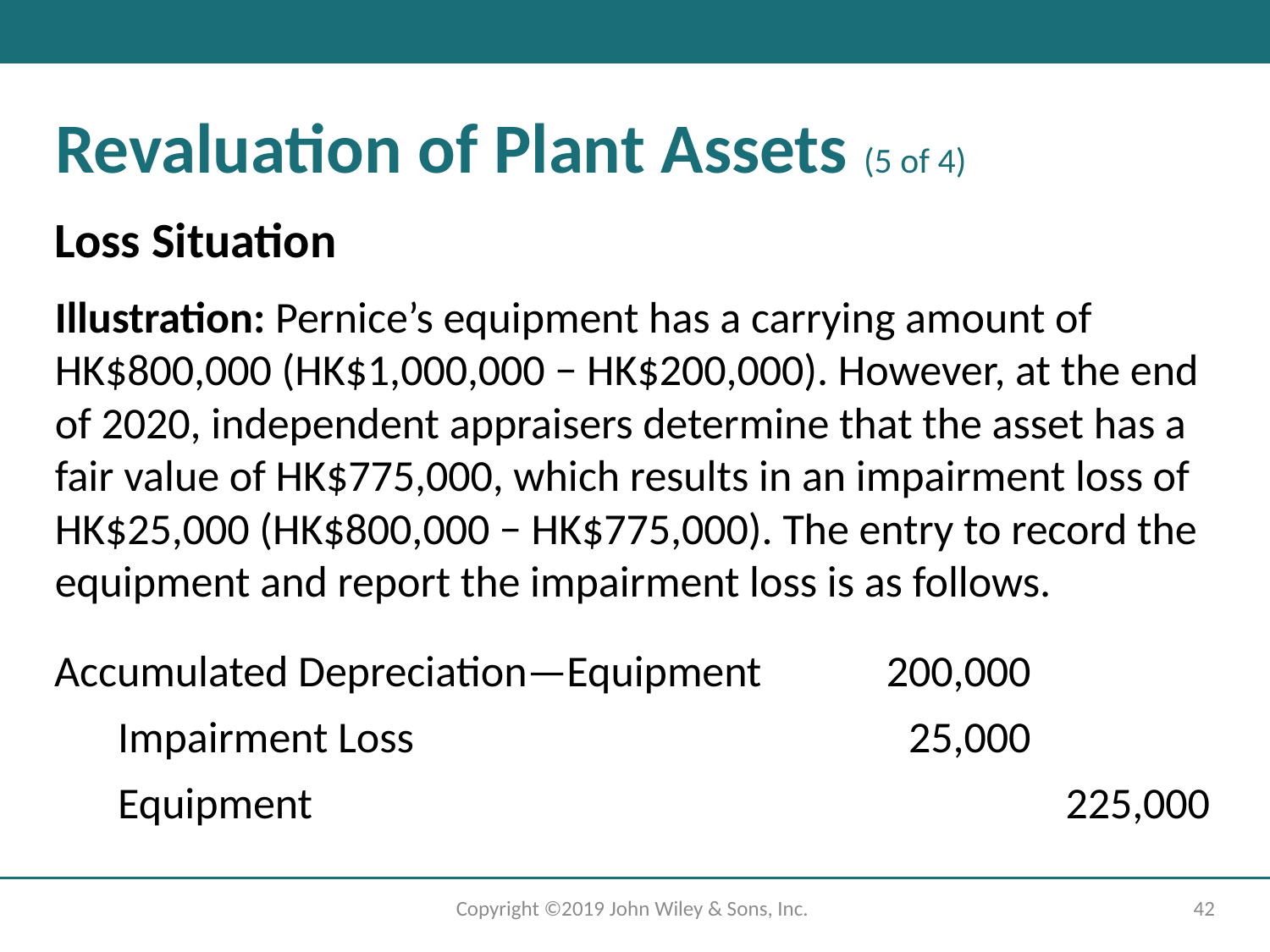

# Revaluation of Plant Assets (5 of 4)
Loss Situation
Illustration: Pernice’s equipment has a carrying amount of HK$800,000 (HK$1,000,000 − HK$200,000). However, at the end of 2020, independent appraisers determine that the asset has a fair value of HK$775,000, which results in an impairment loss of HK$25,000 (HK$800,000 − HK$775,000). The entry to record the equipment and report the impairment loss is as follows.
Accumulated Depreciation—Equipment
200,000
Impairment Loss
25,000
Equipment
225,000
Copyright ©2019 John Wiley & Sons, Inc.
42